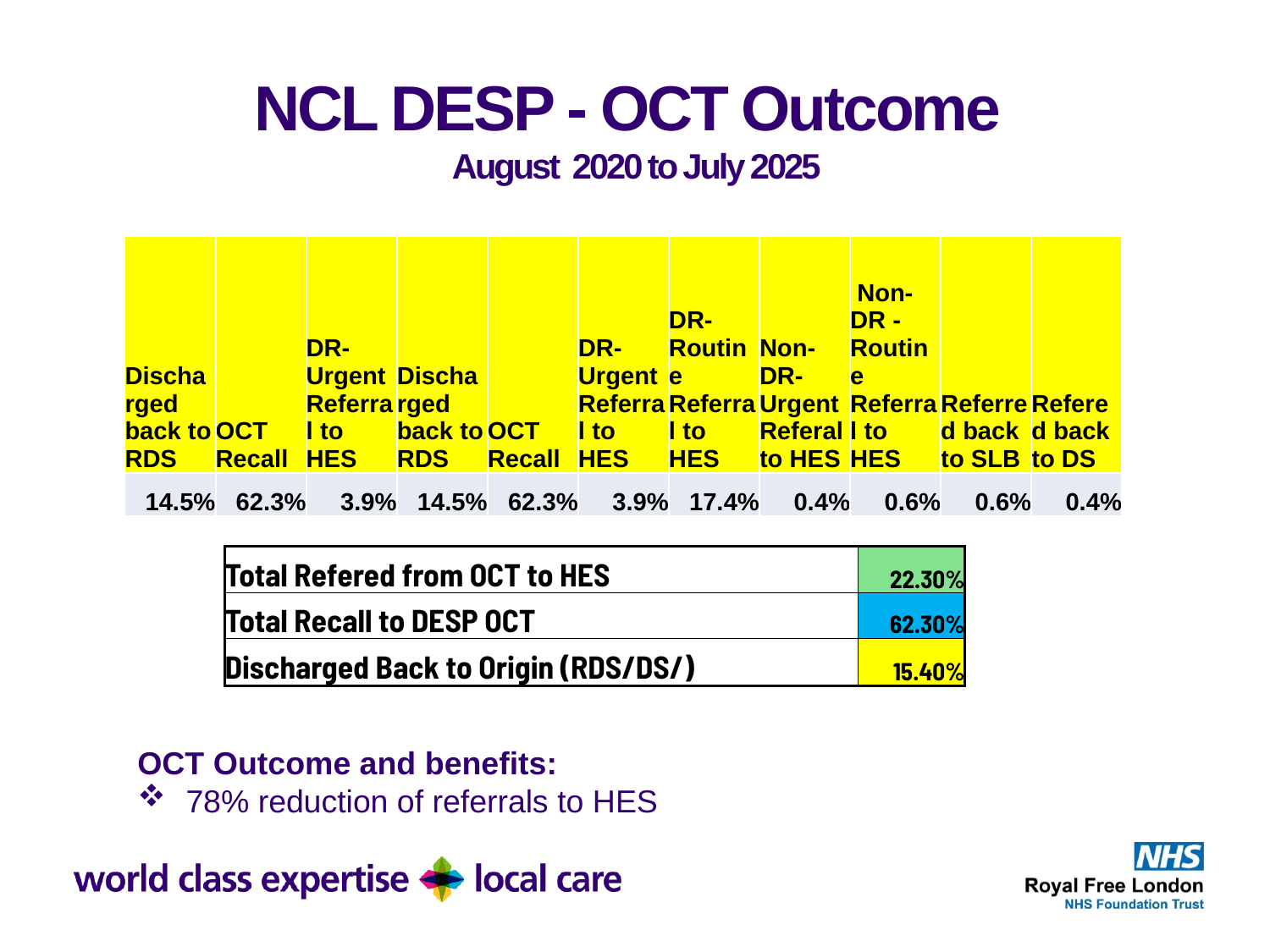

NCL DESP - OCT Outcome
 August  2020 to July 2025
| Discharged back to RDS | OCT Recall | DR-Urgent Referral to HES | Discharged back to RDS | OCT Recall | DR-Urgent Referral to HES | DR-Routine Referral to HES | Non-DR-Urgent Referal to HES | Non-DR - Routine Referral to HES | Referred back to SLB | Refered back to DS |
| --- | --- | --- | --- | --- | --- | --- | --- | --- | --- | --- |
| 14.5% | 62.3% | 3.9% | 14.5% | 62.3% | 3.9% | 17.4% | 0.4% | 0.6% | 0.6% | 0.4% |
| Total Refered from OCT to HES | 22.30% |
| --- | --- |
| Total Recall to DESP OCT | 62.30% |
| Discharged Back to Origin (RDS/DS/) | 15.40% |

OCT Outcome and benefits:
 78% reduction of referrals to HES